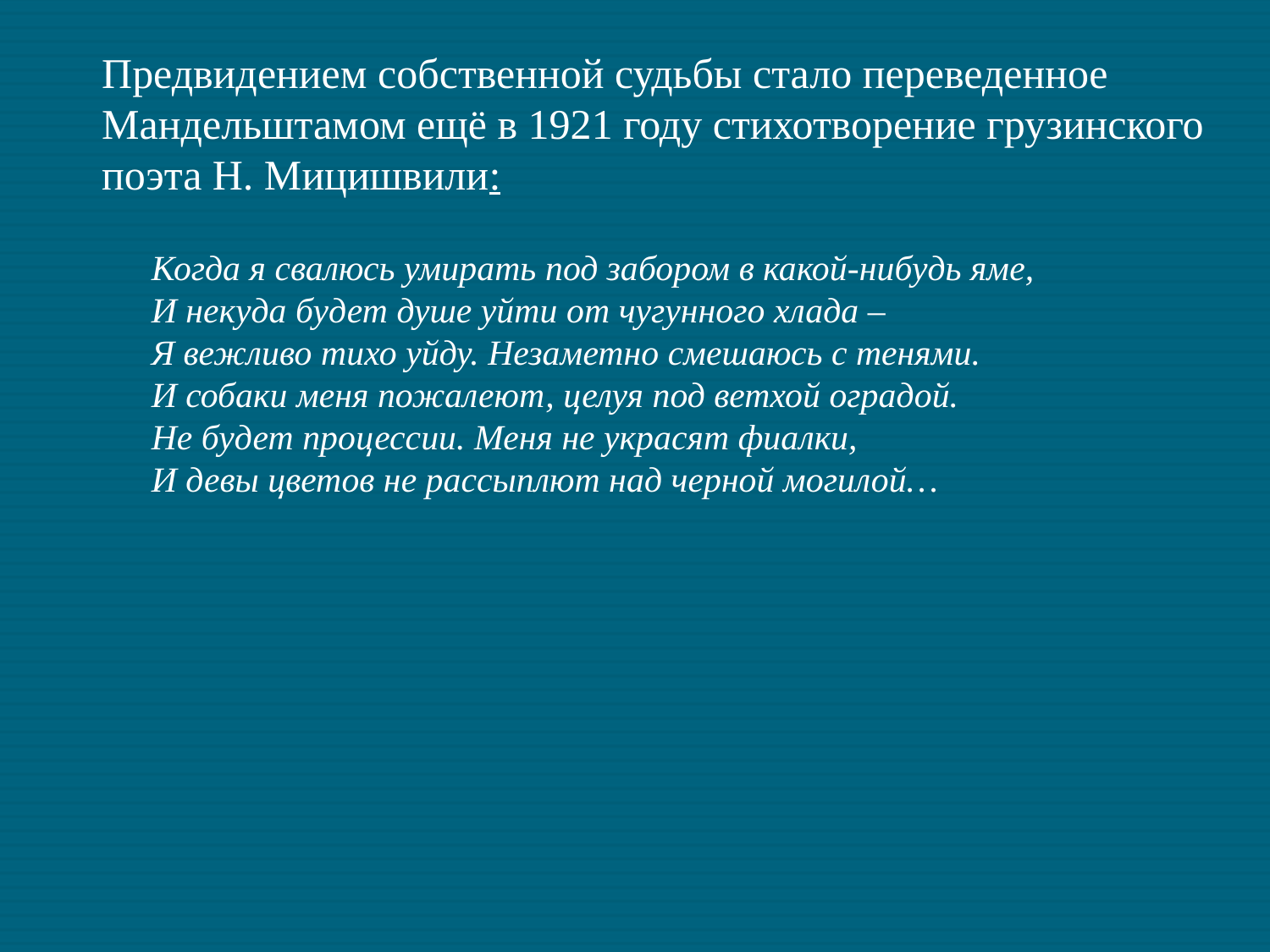

Предвидением собственной судьбы стало переведенное Мандельштамом ещё в 1921 году стихотворение грузинского поэта Н. Мицишвили:
Когда я свалюсь умирать под забором в какой-нибудь яме,
И некуда будет душе уйти от чугунного хлада –
Я вежливо тихо уйду. Незаметно смешаюсь с тенями.
И собаки меня пожалеют, целуя под ветхой оградой.
Не будет процессии. Меня не украсят фиалки,
И девы цветов не рассыплют над черной могилой…